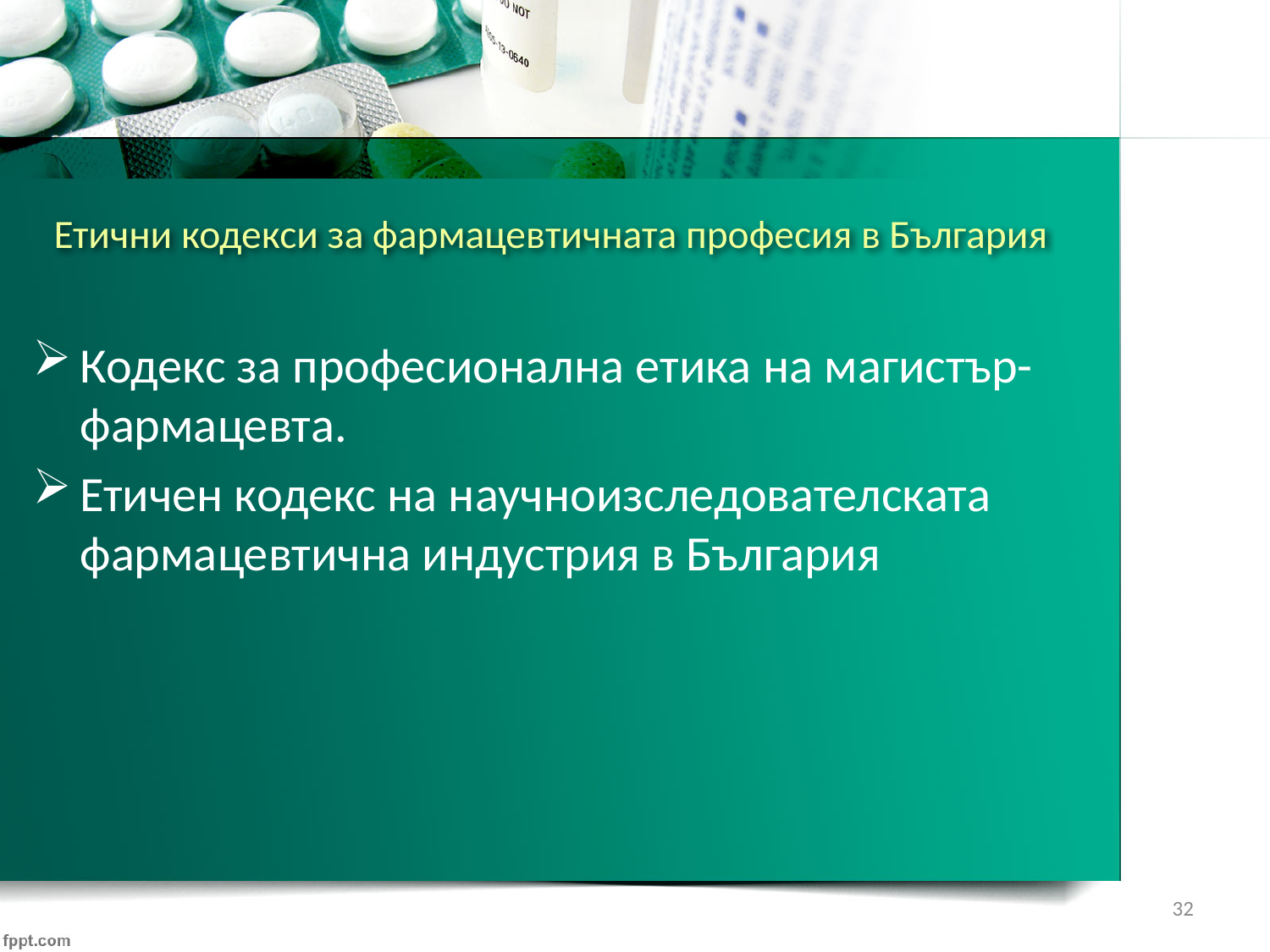

# Етични кодекси за фармацевтичната професия в България
Кодекс за професионална етика на магистър-фармацевта.
Етичен кодекс на научноизследователската фармацевтична индустрия в България
32